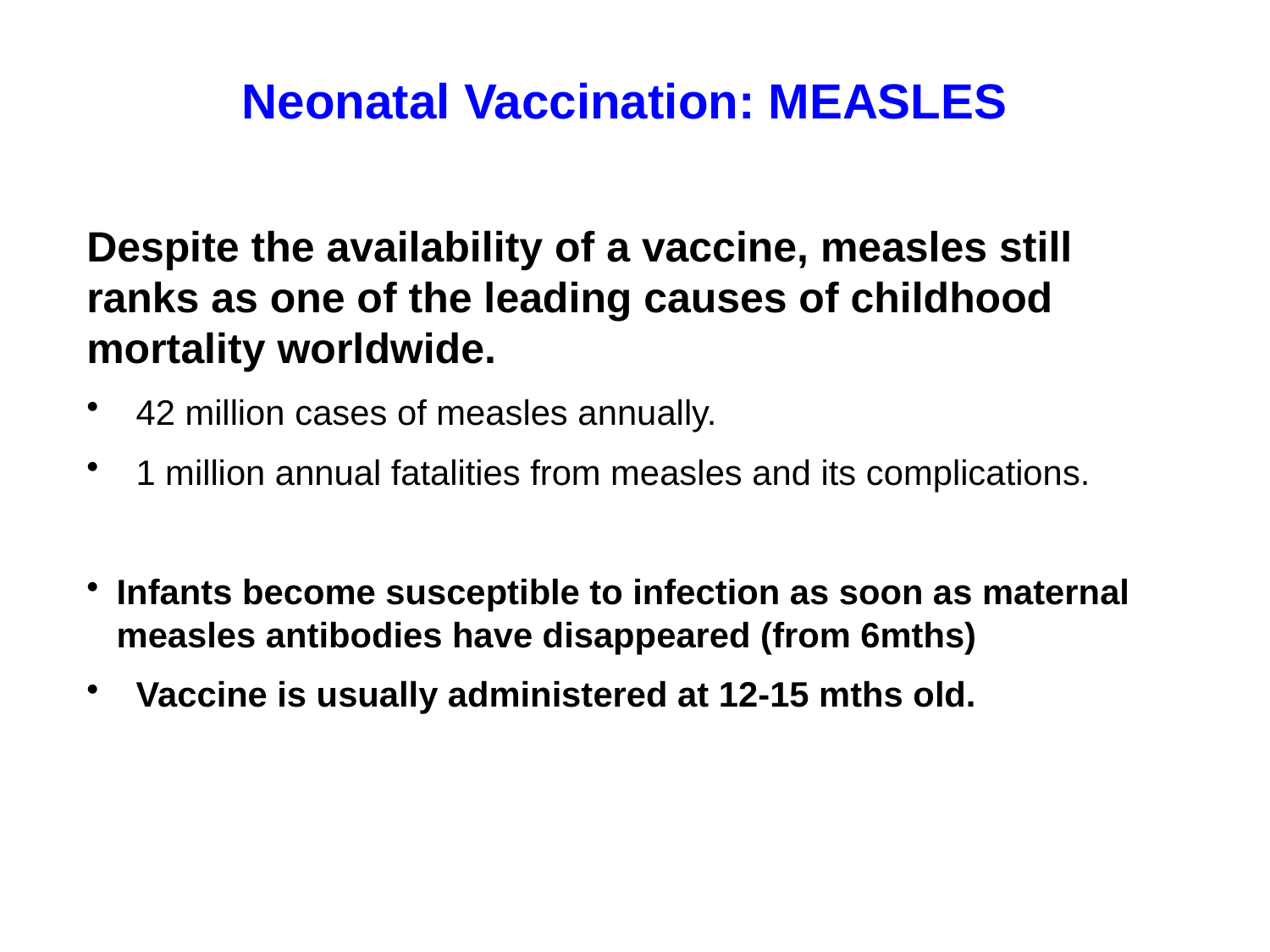

Neonatal Vaccination: MEASLES

Despite the availability of a vaccine, measles still ranks as one of the leading causes of childhood mortality worldwide.
  42 million cases of measles annually.
  1 million annual fatalities from measles and its complications.

Infants become susceptible to infection as soon as maternal measles antibodies have disappeared (from 6mths)
  Vaccine is usually administered at 12-15 mths old.